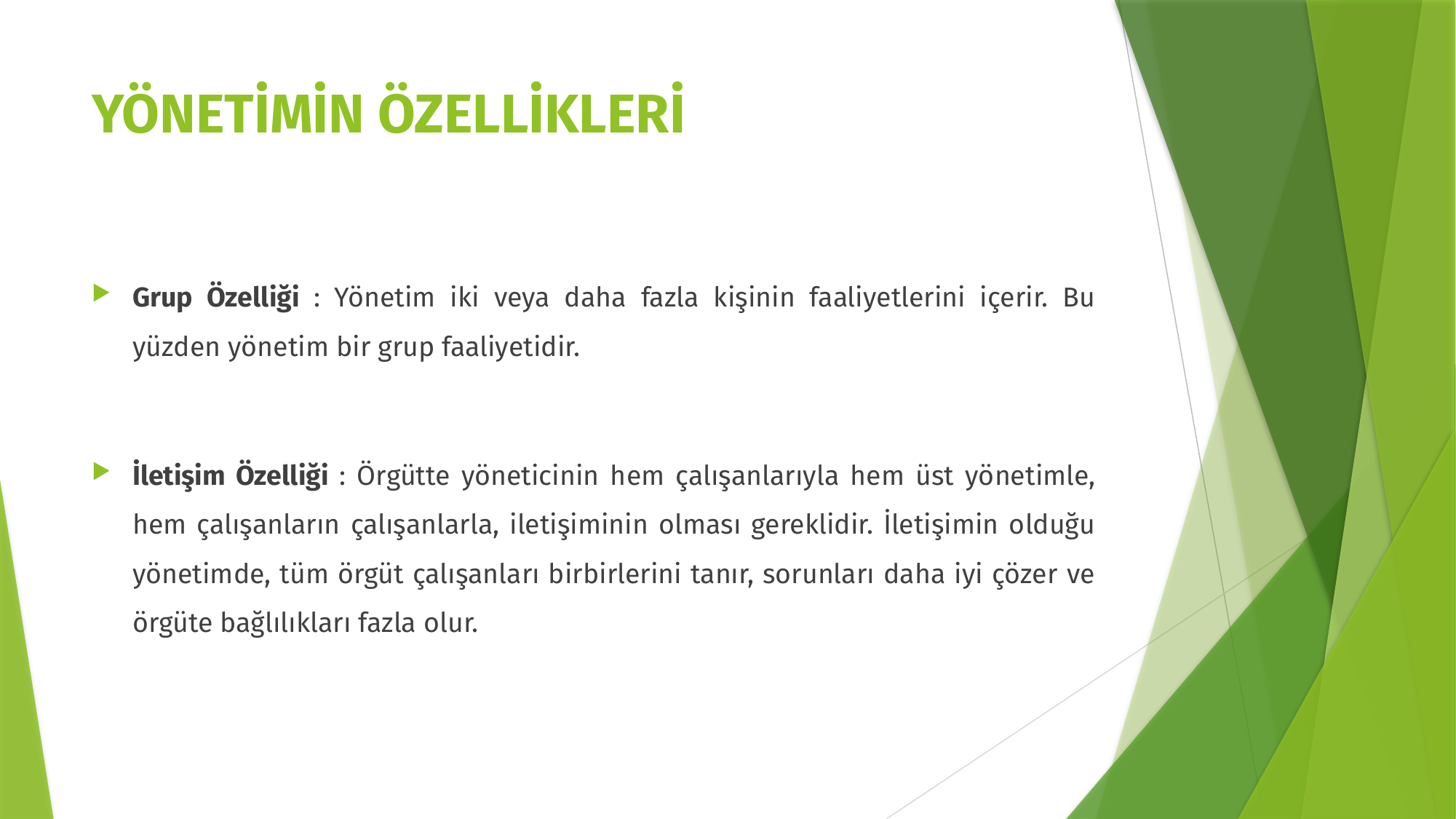

# YÖNETİMİN ÖZELLİKLERİ
Grup Özelliği : Yönetim iki veya daha fazla kişinin faaliyetlerini içerir. Bu yüzden yönetim bir grup faaliyetidir.

İletişim Özelliği : Örgütte yöneticinin hem çalışanlarıyla hem üst yönetimle, hem çalışanların çalışanlarla, iletişiminin olması gereklidir. İletişimin olduğu yönetimde, tüm örgüt çalışanları birbirlerini tanır, sorunları daha iyi çözer ve örgüte bağlılıkları fazla olur.